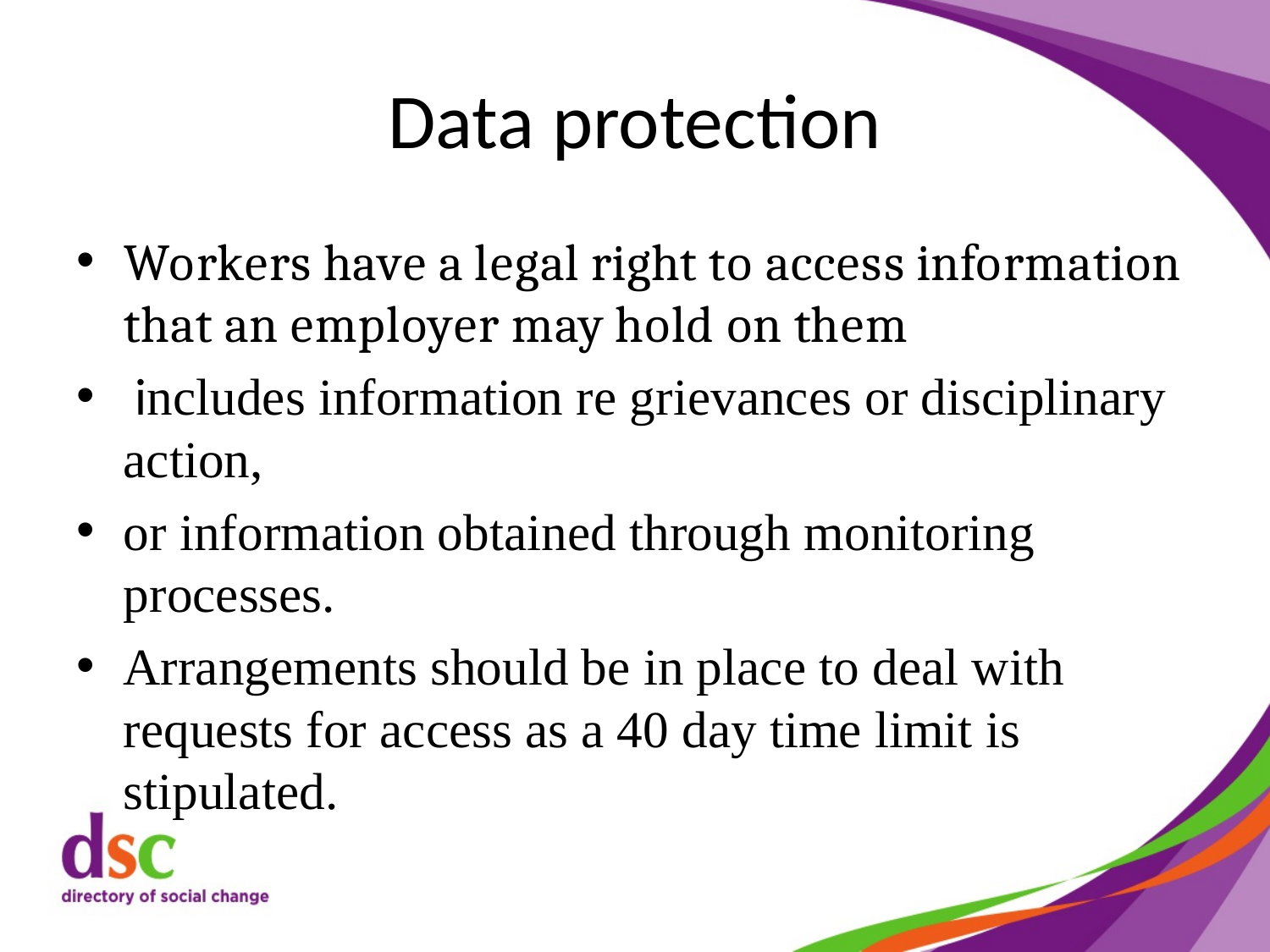

# Data protection
Workers have a legal right to access information that an employer may hold on them
 includes information re grievances or disciplinary action,
or information obtained through monitoring processes.
Arrangements should be in place to deal with requests for access as a 40 day time limit is stipulated.